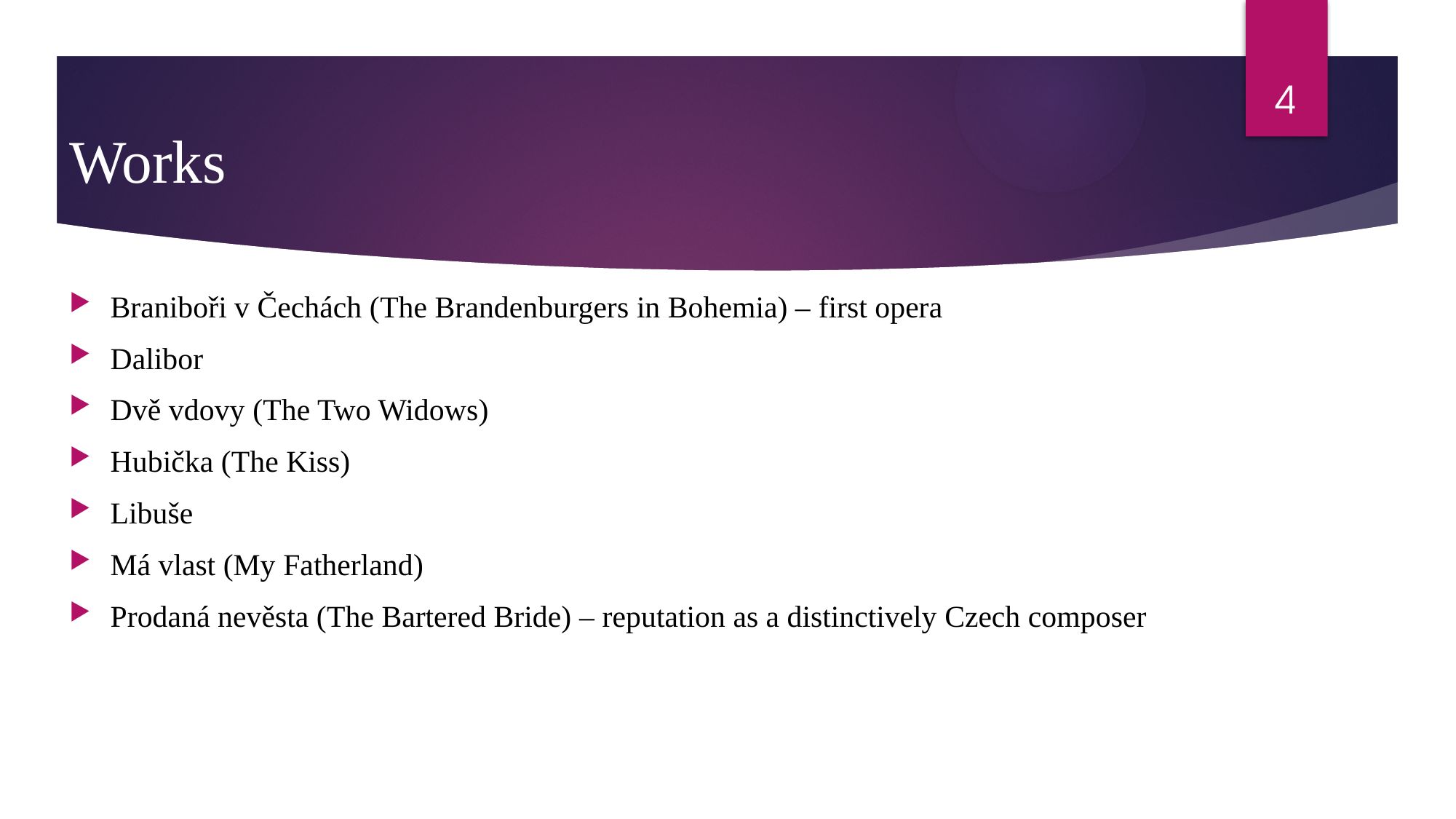

4
# Works
Braniboři v Čechách (The Brandenburgers in Bohemia) – first opera
Dalibor
Dvě vdovy (The Two Widows)
Hubička (The Kiss)
Libuše
Má vlast (My Fatherland)
Prodaná nevěsta (The Bartered Bride) – reputation as a distinctively Czech composer